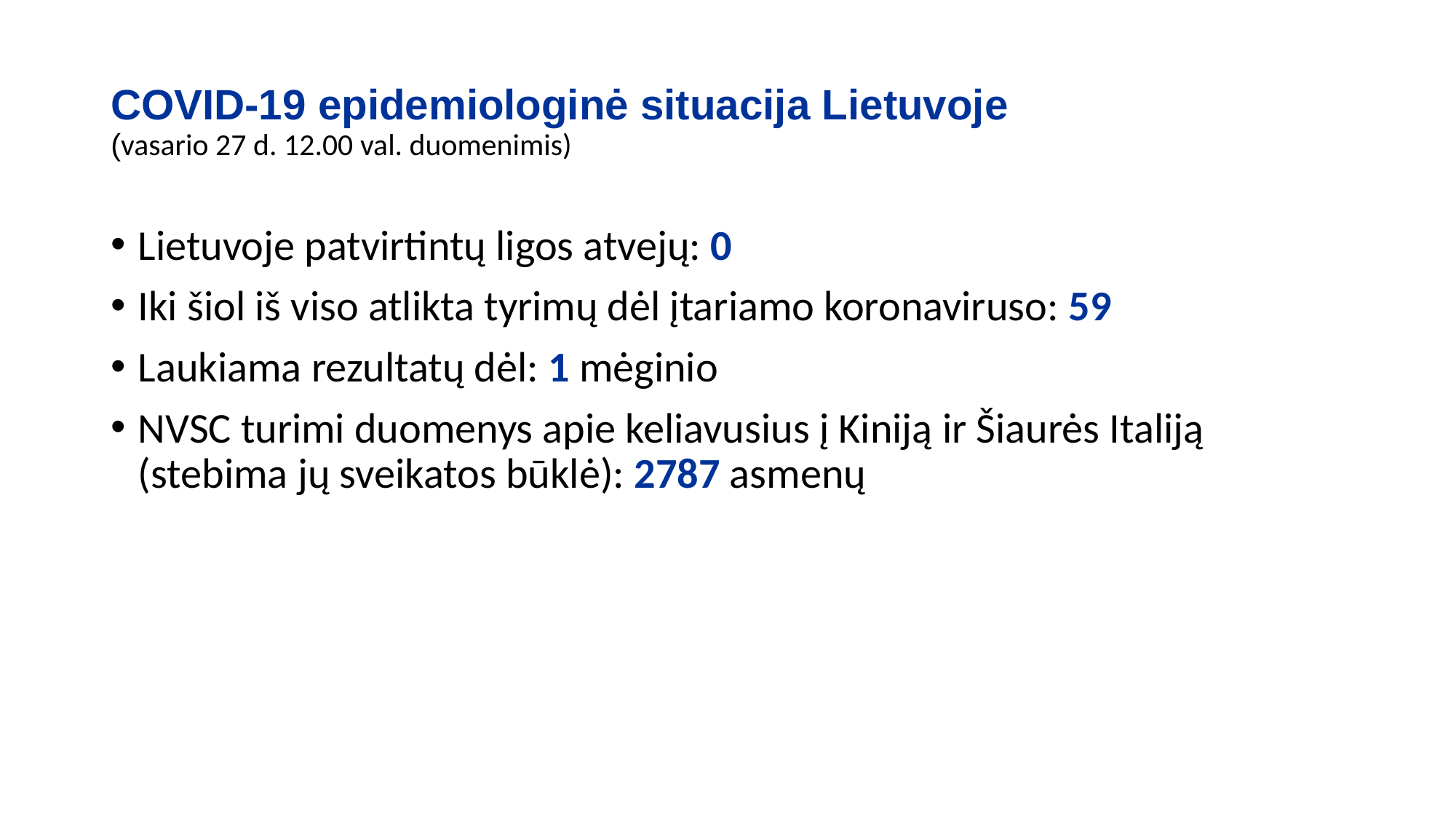

COVID-19 epidemiologinė situacija Lietuvoje
(vasario 27 d. 12.00 val. duomenimis)
Lietuvoje patvirtintų ligos atvejų: 0
Iki šiol iš viso atlikta tyrimų dėl įtariamo koronaviruso: 59
Laukiama rezultatų dėl: 1 mėginio
NVSC turimi duomenys apie keliavusius į Kiniją ir Šiaurės Italiją (stebima jų sveikatos būklė): 2787 asmenų